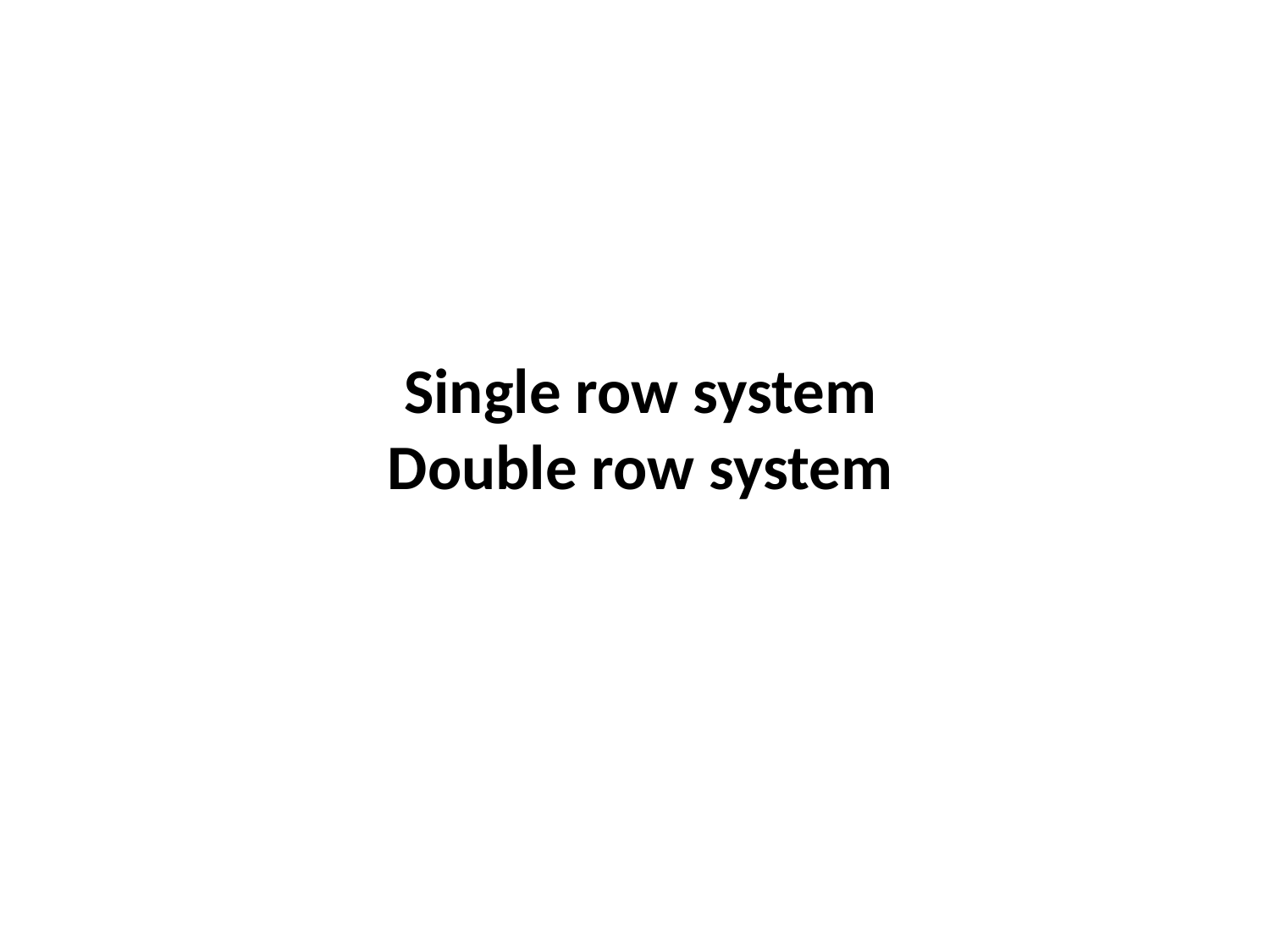

# Single row system Double row system